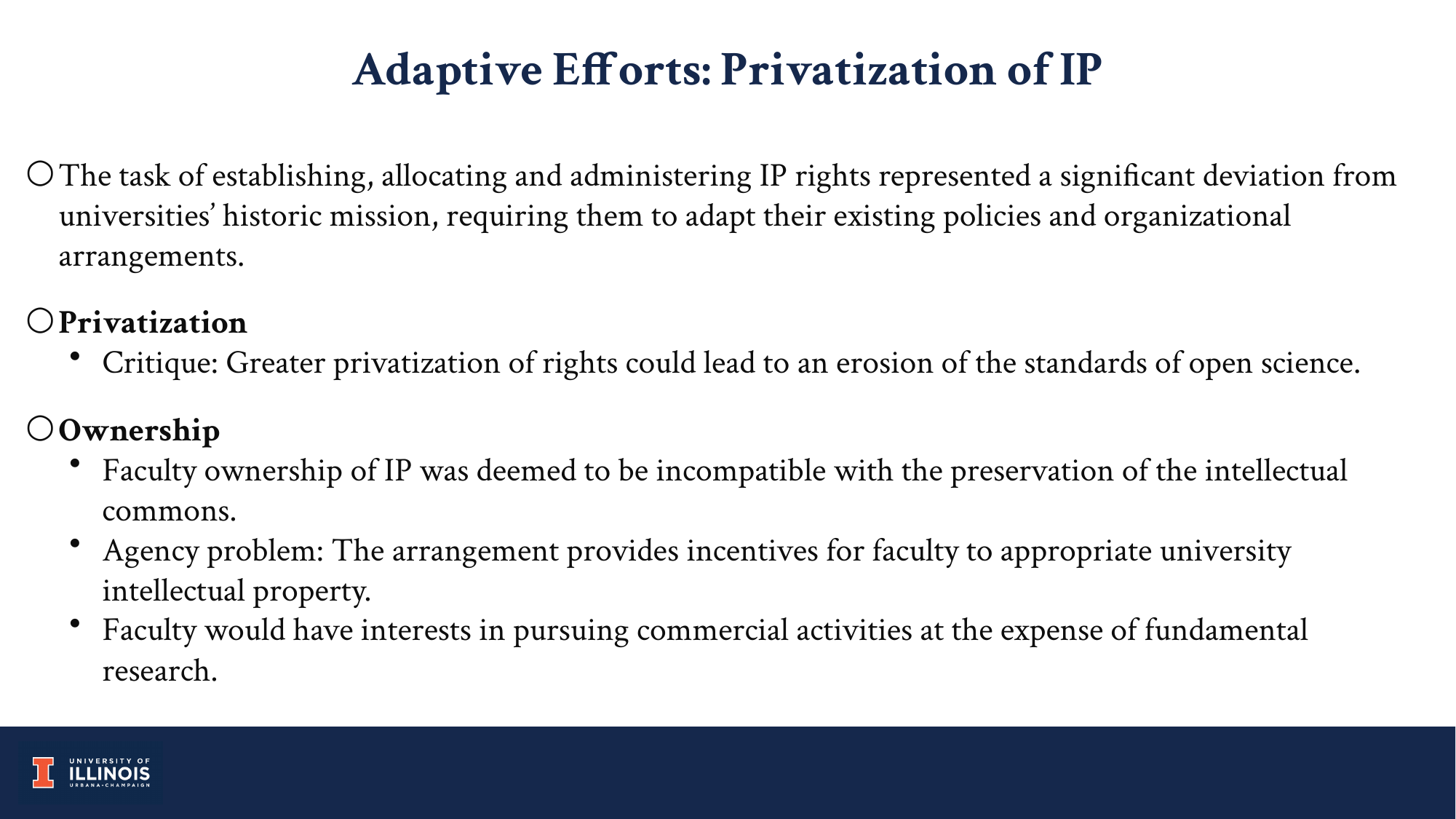

Adaptive Efforts: Privatization of IP
The task of establishing, allocating and administering IP rights represented a significant deviation from universities’ historic mission, requiring them to adapt their existing policies and organizational arrangements.
Privatization
Critique: Greater privatization of rights could lead to an erosion of the standards of open science.
Ownership
Faculty ownership of IP was deemed to be incompatible with the preservation of the intellectual commons.
Agency problem: The arrangement provides incentives for faculty to appropriate university intellectual property.
Faculty would have interests in pursuing commercial activities at the expense of fundamental research.